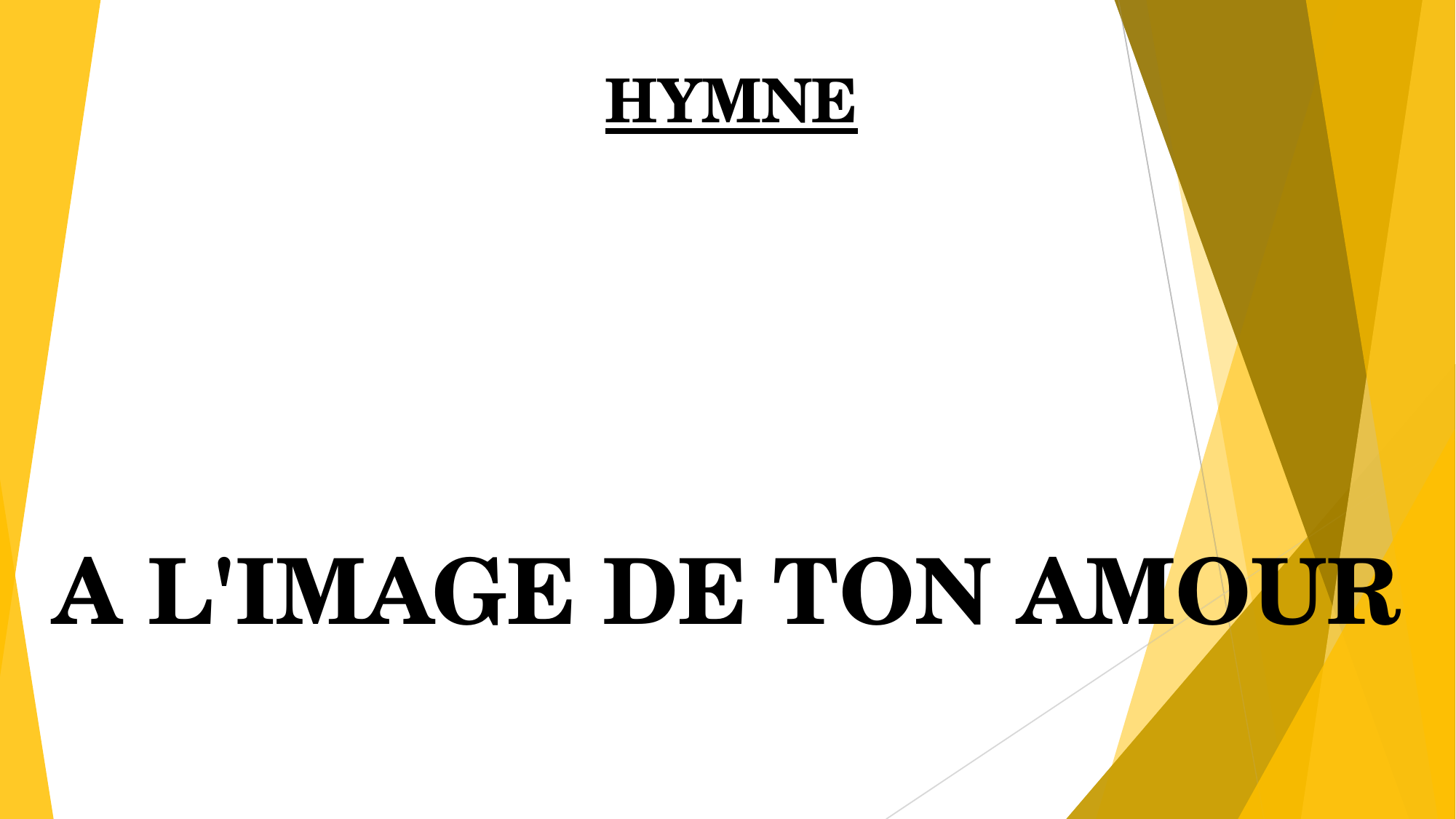

# HYMNE
A L'IMAGE DE TON AMOUR